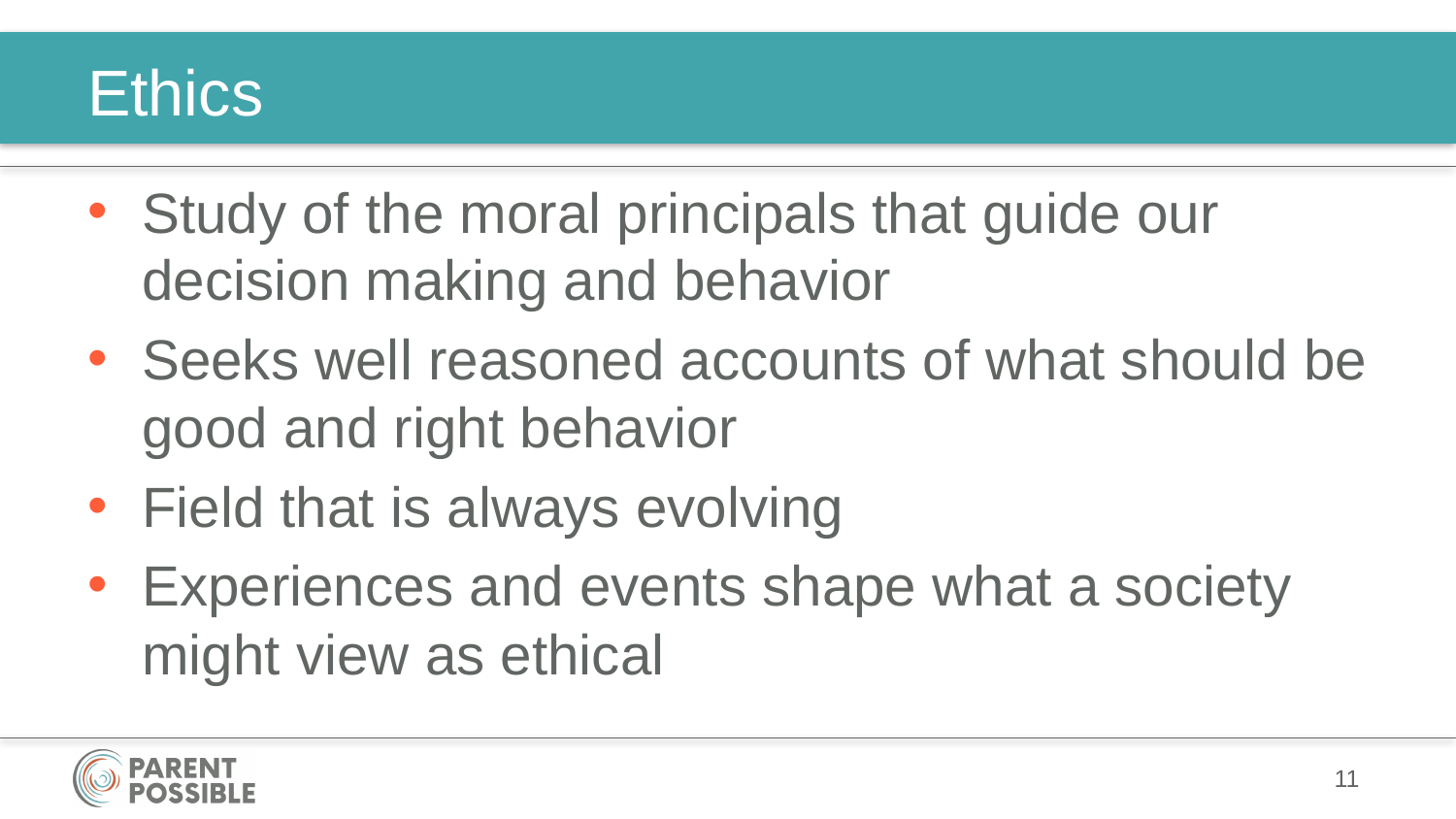

# Ethics
Study of the moral principals that guide our decision making and behavior
Seeks well reasoned accounts of what should be good and right behavior
Field that is always evolving
Experiences and events shape what a society might view as ethical